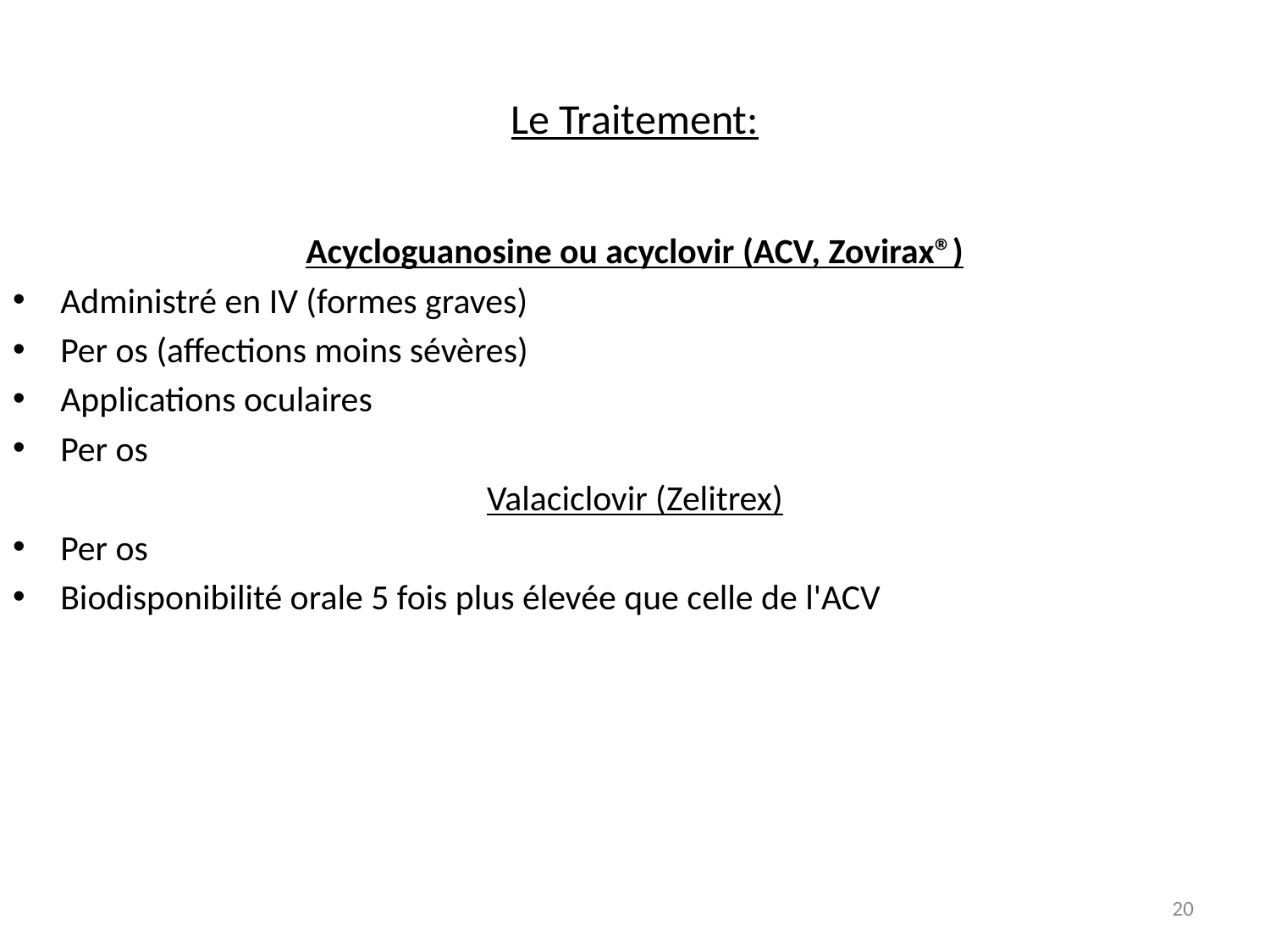

# Le Traitement:
Acycloguanosine ou acyclovir (ACV, Zovirax®)
Administré en IV (formes graves)
Per os (affections moins sévères)
Applications oculaires
Per os
Valaciclovir (Zelitrex)
Per os
Biodisponibilité orale 5 fois plus élevée que celle de l'ACV

20